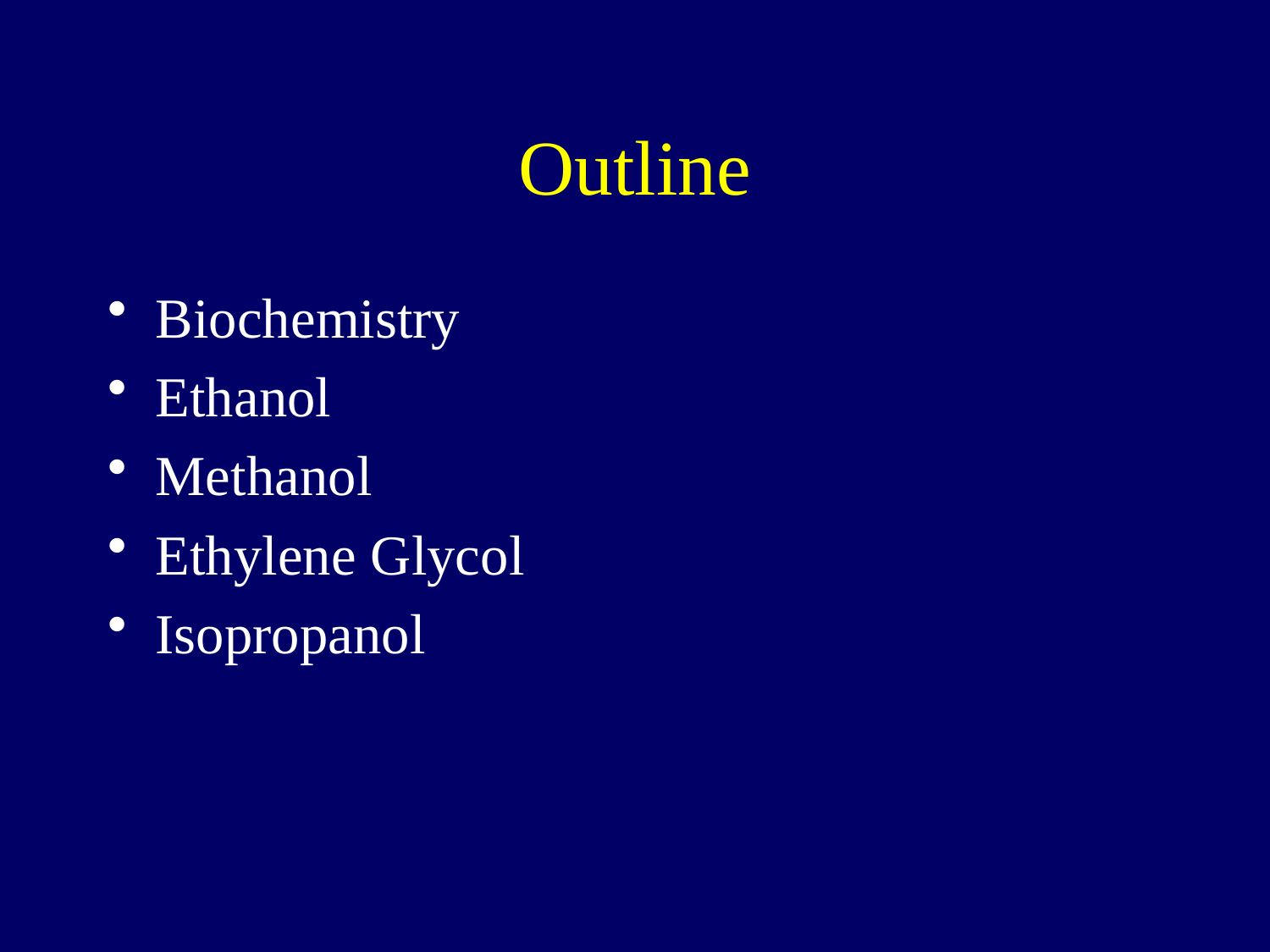

# Outline
Biochemistry
Ethanol
Methanol
Ethylene Glycol
Isopropanol